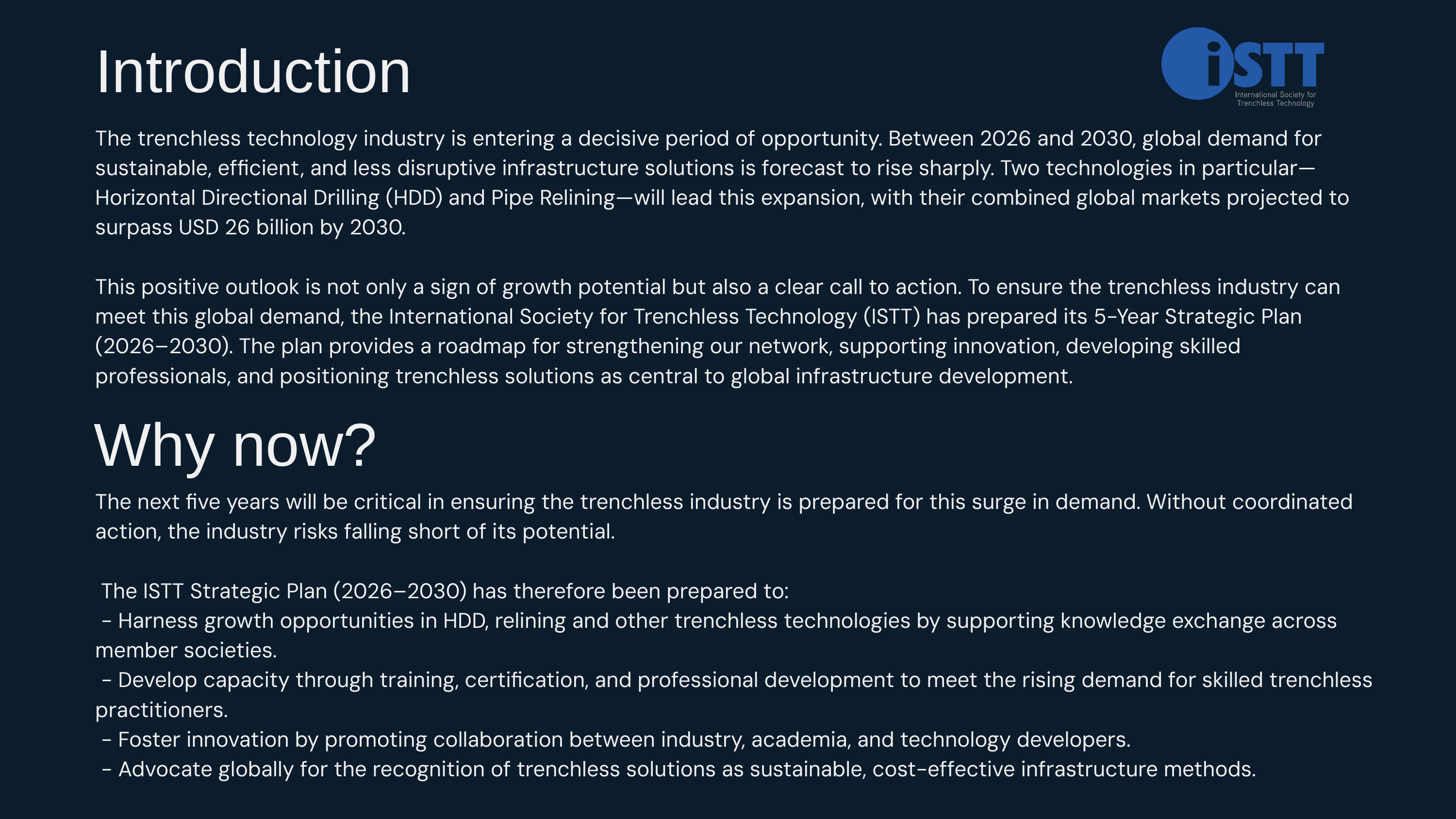

Introduction
The trenchless technology industry is entering a decisive period of opportunity. Between 2026 and 2030, global demand for sustainable, efficient, and less disruptive infrastructure solutions is forecast to rise sharply. Two technologies in particular—Horizontal Directional Drilling (HDD) and Pipe Relining—will lead this expansion, with their combined global markets projected to surpass USD 26 billion by 2030.

This positive outlook is not only a sign of growth potential but also a clear call to action. To ensure the trenchless industry can meet this global demand, the International Society for Trenchless Technology (ISTT) has prepared its 5-Year Strategic Plan (2026–2030). The plan provides a roadmap for strengthening our network, supporting innovation, developing skilled professionals, and positioning trenchless solutions as central to global infrastructure development.
Why now?
The next five years will be critical in ensuring the trenchless industry is prepared for this surge in demand. Without coordinated action, the industry risks falling short of its potential.

 The ISTT Strategic Plan (2026–2030) has therefore been prepared to:
 - Harness growth opportunities in HDD, relining and other trenchless technologies by supporting knowledge exchange across member societies.
 - Develop capacity through training, certification, and professional development to meet the rising demand for skilled trenchless practitioners.
 - Foster innovation by promoting collaboration between industry, academia, and technology developers.
 - Advocate globally for the recognition of trenchless solutions as sustainable, cost-effective infrastructure methods.